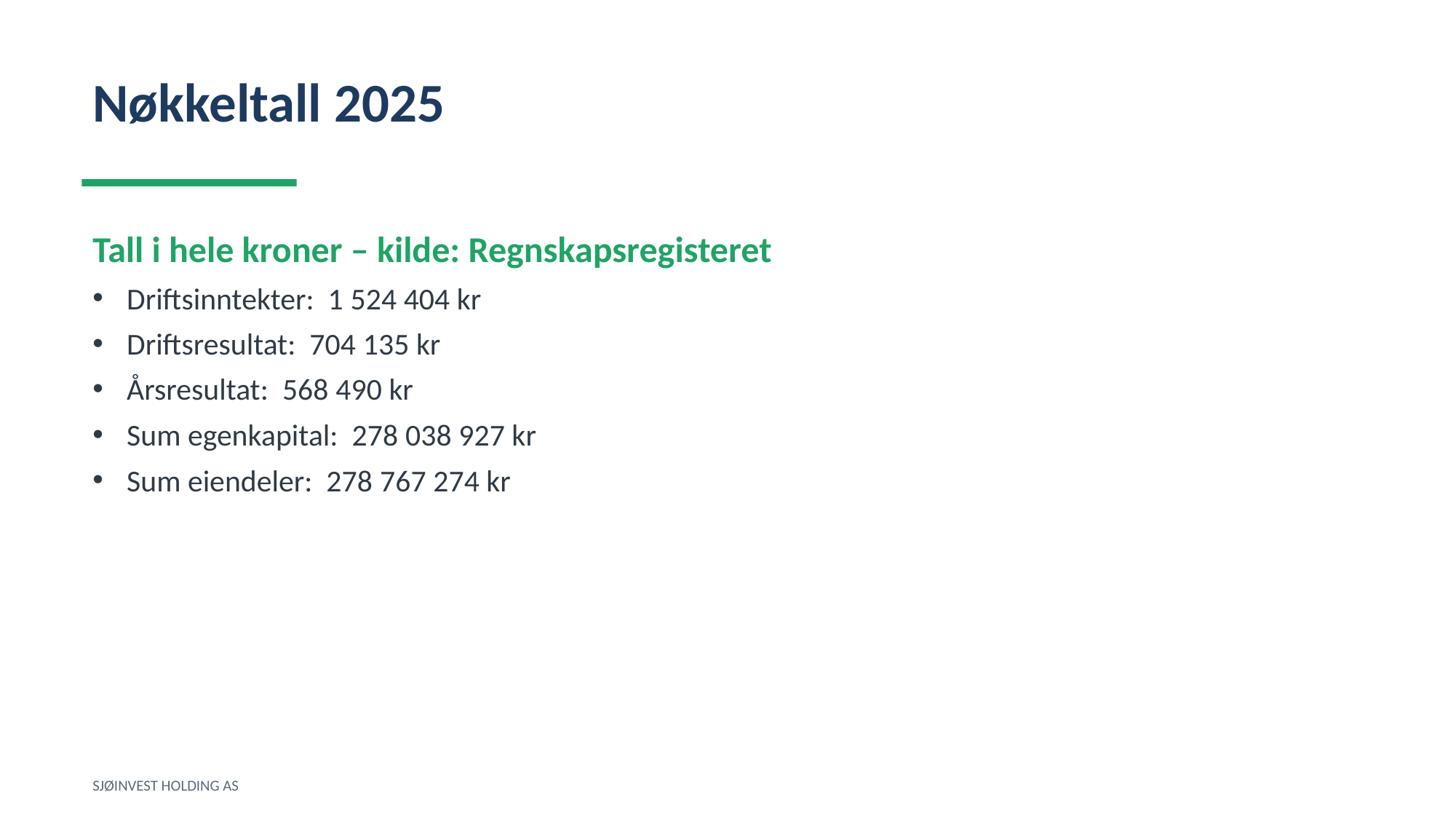

Nøkkeltall 2025

Tall i hele kroner – kilde: Regnskapsregisteret
Driftsinntekter:  1 524 404 kr
Driftsresultat:  704 135 kr
Årsresultat:  568 490 kr
Sum egenkapital:  278 038 927 kr
Sum eiendeler:  278 767 274 kr
SJØINVEST HOLDING AS